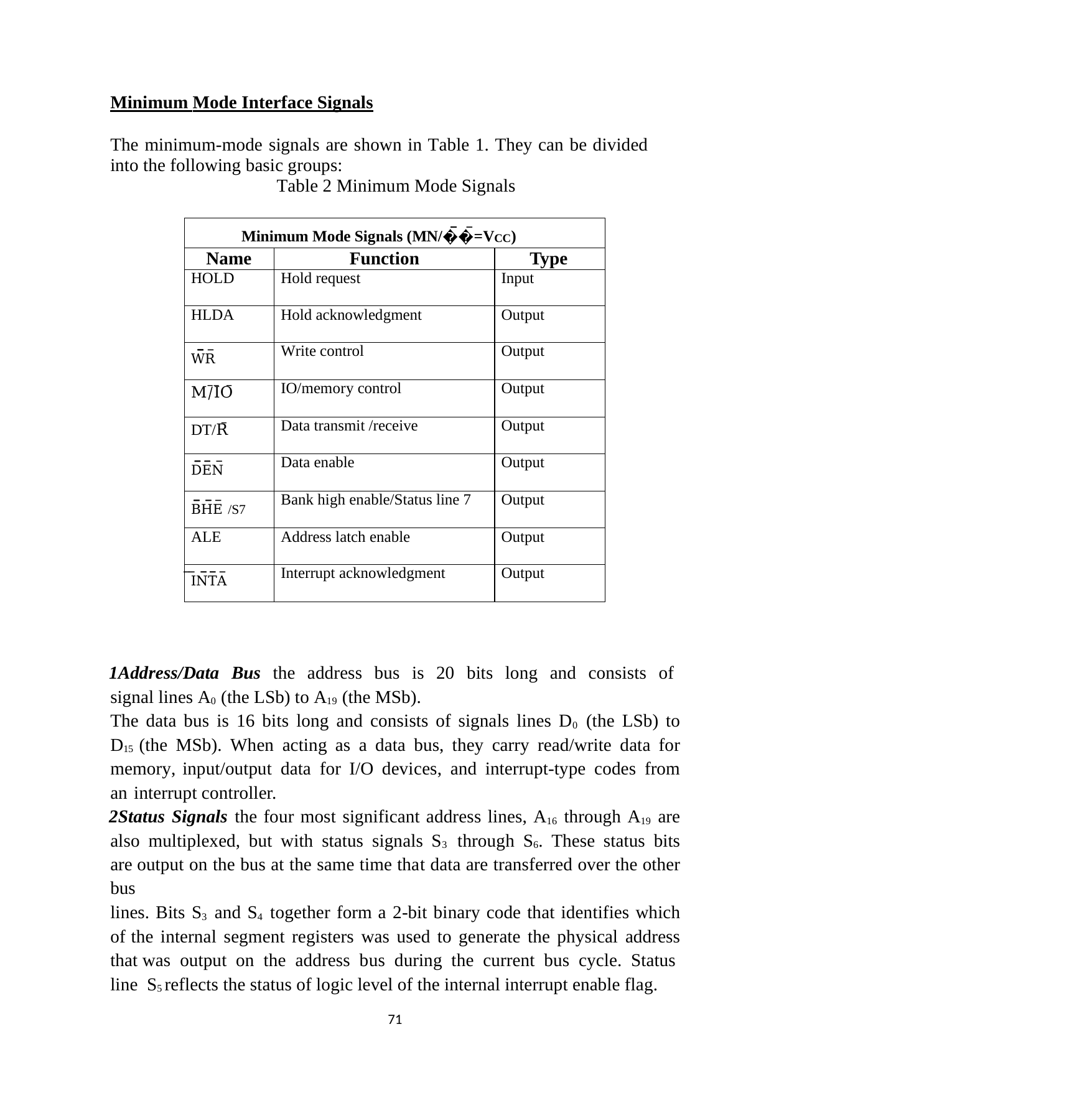

Minimum Mode Interface Signals

The minimum-mode signals are shown in Table 1. They can be divided into the following basic groups:
Table 2 Minimum Mode Signals
| Minimum Mode Signals (MN/�̅̅̅̅�̅=VCC) |  |  |
| --- | --- | --- |
| Name | Function | Type |
| HOLD | Hold request | Input |
| HLDA | Hold acknowledgment | Output |
| W̅̅̅̅R̅ | Write control | Output |
| M/̅I̅O̅ | IO/memory control | Output |
| DT/R̅ | Data transmit /receive | Output |
| D̅̅̅E̅̅N̅ | Data enable | Output |
| B̅̅̅H̅̅E̅ /S7 | Bank high enable/Status line 7 | Output |
| ALE | Address latch enable | Output |
| ̅I̅N̅̅T̅̅A̅ | Interrupt acknowledgment | Output |
Address/Data  Bus  the  address  bus  is  20  bits  long  and  consists  of  signal lines A0  (the LSb) to A19  (the MSb).
The data bus is 16 bits long and consists of signals lines D0  (the LSb) to D15 (the MSb). When acting as a data bus, they carry read/write data for memory, input/output data for I/O devices, and interrupt-type codes from an interrupt controller.
Status Signals the four most significant address lines, A16  through A19  are also multiplexed, but with status signals S3  through S6. These status bits are output on the bus at the same time that data are transferred over the other bus
lines. Bits S3  and S4  together form a 2-bit binary code that identifies which of the internal segment registers was used to generate the physical address that was  output  on  the  address  bus  during  the  current  bus  cycle.  Status  line  S5 reflects the status of logic level of the internal interrupt enable flag.
71